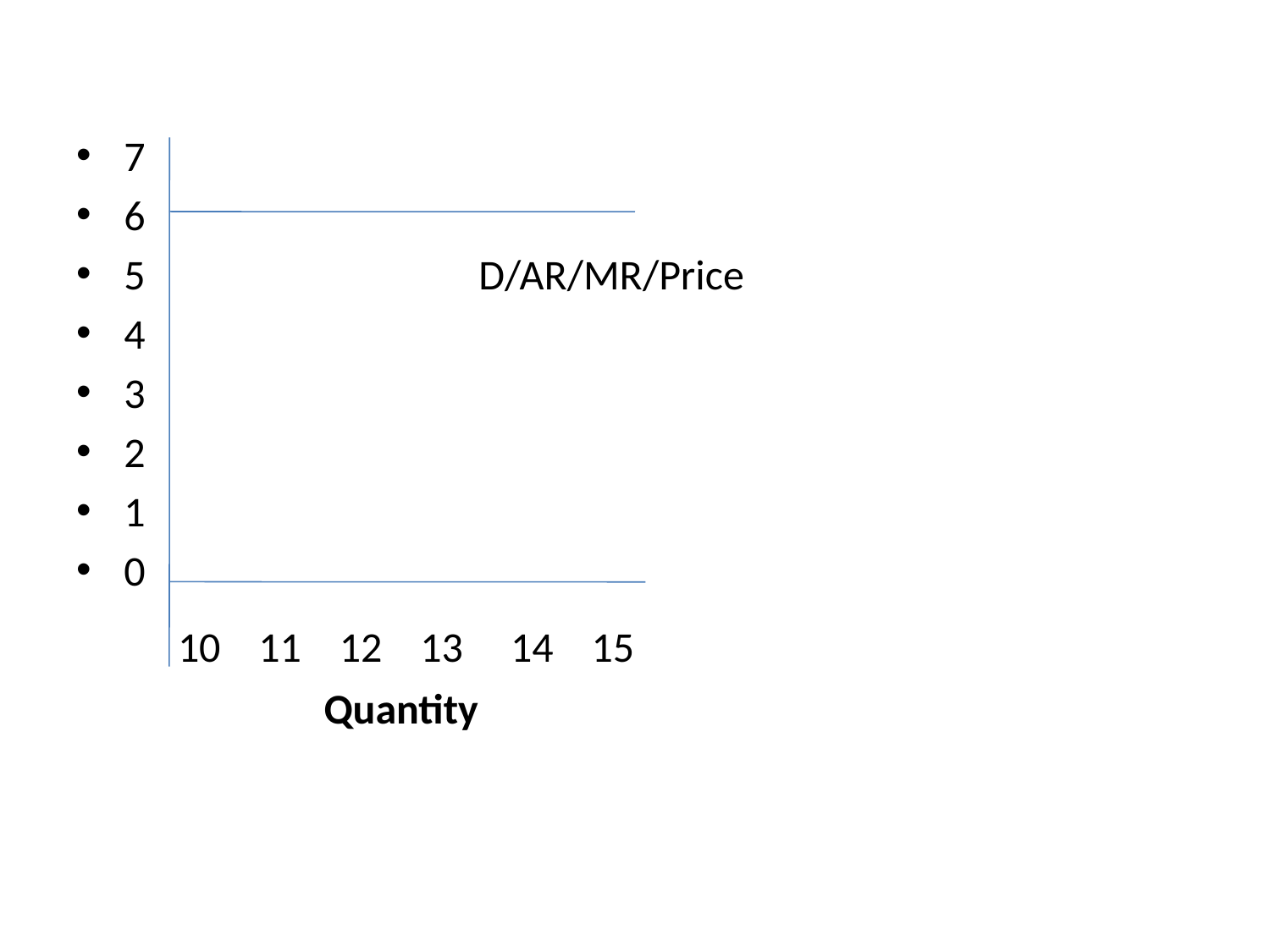

#

7
6
5                                   D/AR/MR/Price
4
3
2
1
0
        10    11    12    13     14    15
                          Quantity